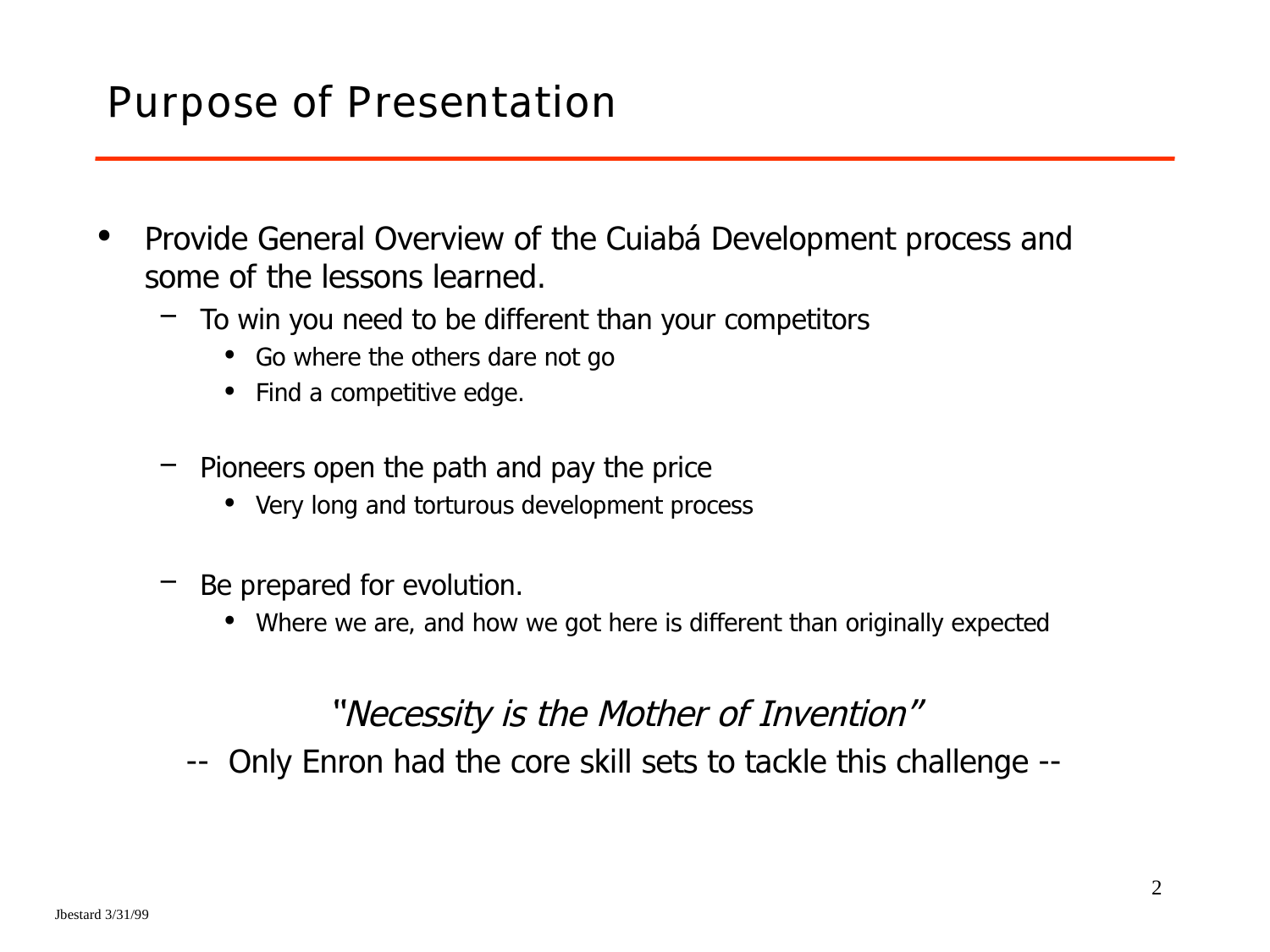

# Purpose of Presentation
Provide General Overview of the Cuiabá Development process and some of the lessons learned.
To win you need to be different than your competitors
Go where the others dare not go
Find a competitive edge.

Pioneers open the path and pay the price
Very long and torturous development process

Be prepared for evolution.
Where we are, and how we got here is different than originally expected

“Necessity is the Mother of Invention”
--  Only Enron had the core skill sets to tackle this challenge --

2